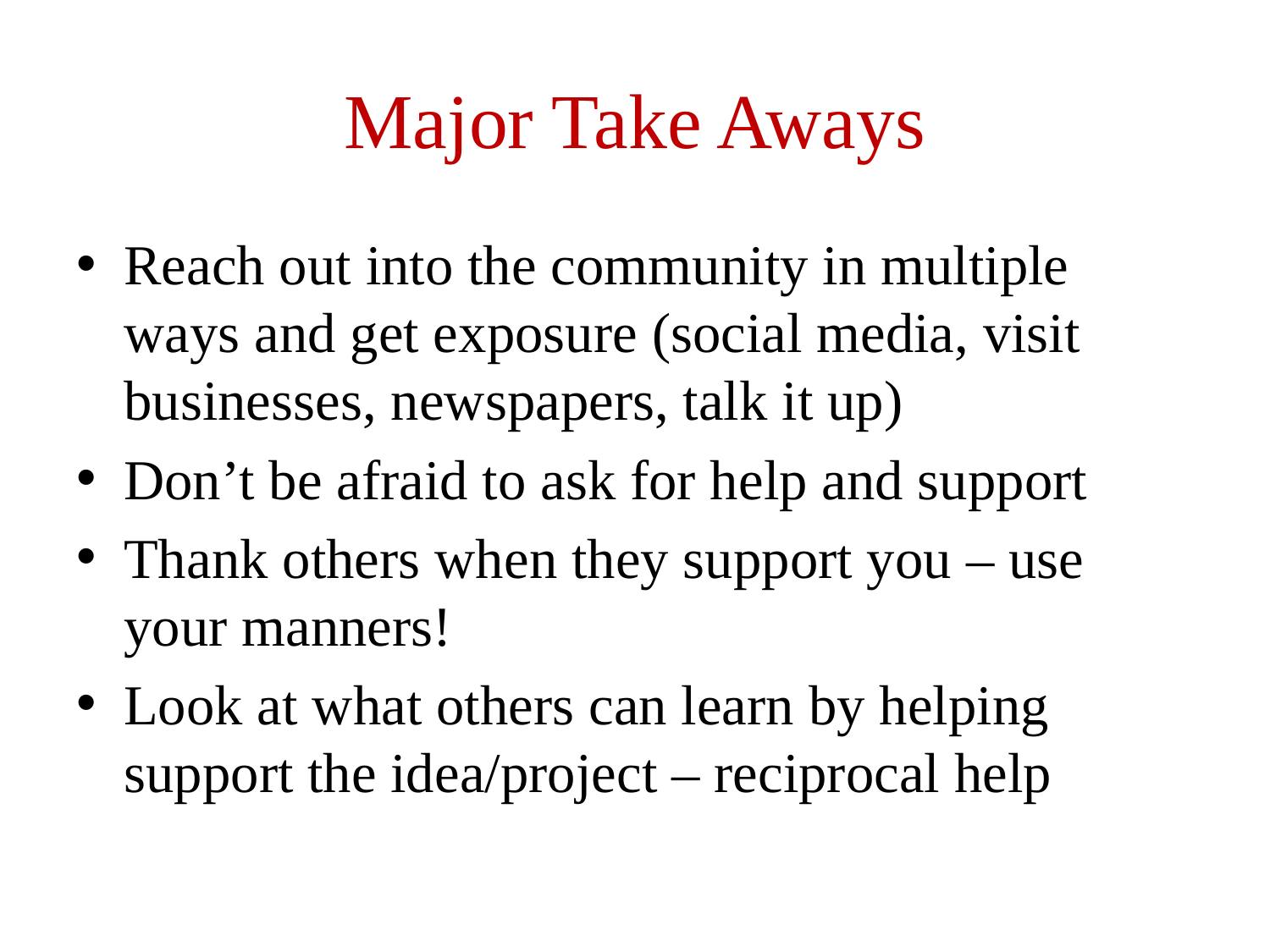

# Major Take Aways
Reach out into the community in multiple ways and get exposure (social media, visit businesses, newspapers, talk it up)
Don’t be afraid to ask for help and support
Thank others when they support you – use your manners!
Look at what others can learn by helping support the idea/project – reciprocal help